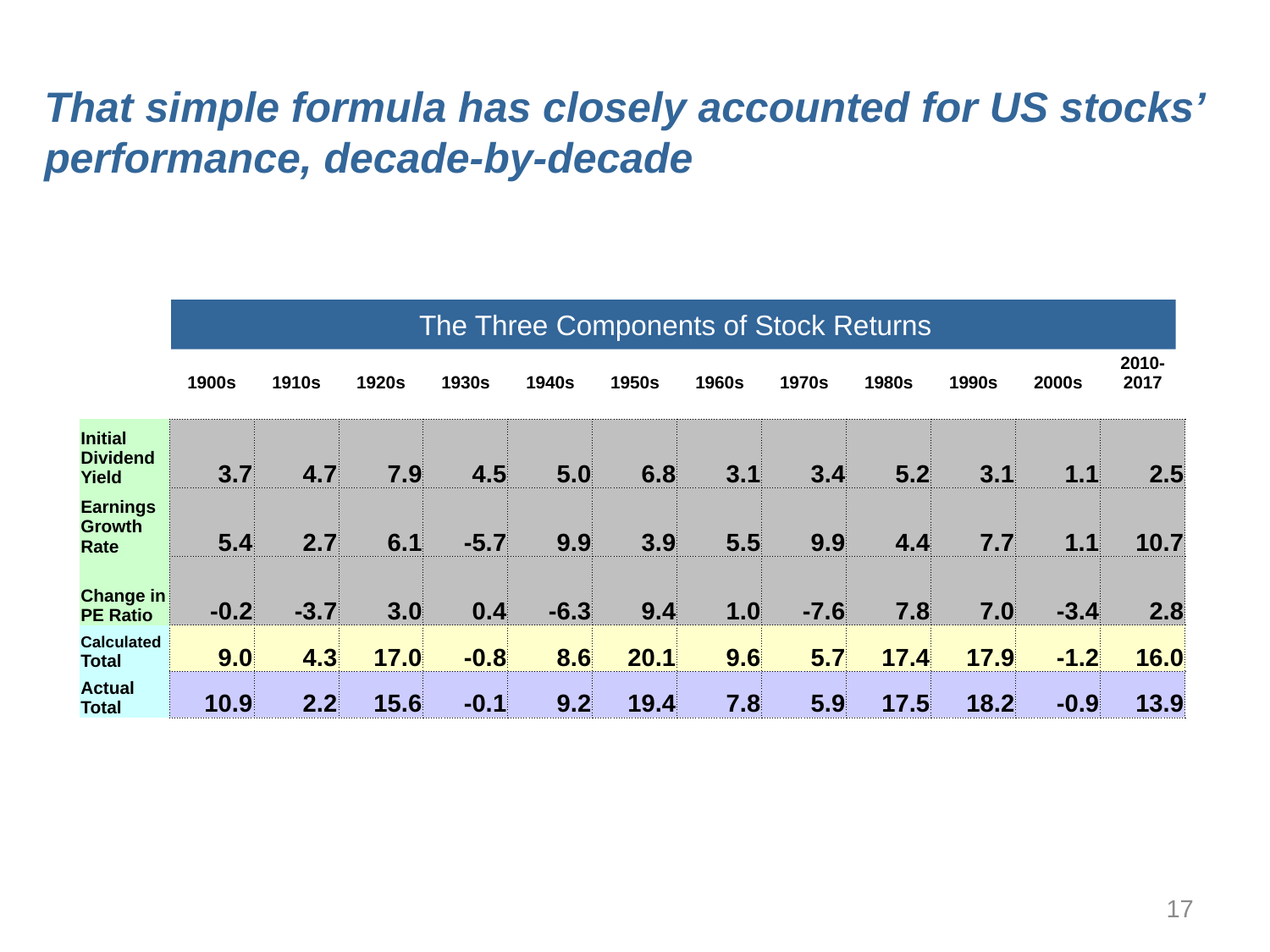

That simple formula has closely accounted for US stocks’ performance, decade-by-decade
The Three Components of Stock Returns
|  | 1900s | 1910s | 1920s | 1930s | 1940s | 1950s | 1960s | 1970s | 1980s | 1990s | 2000s | 2010-2017 |
| --- | --- | --- | --- | --- | --- | --- | --- | --- | --- | --- | --- | --- |
|  |  |  |  |  |  |  |  |  |  |  |  |  |
| Initial Dividend Yield | 3.7 | 4.7 | 7.9 | 4.5 | 5.0 | 6.8 | 3.1 | 3.4 | 5.2 | 3.1 | 1.1 | 2.5 |
| Earnings Growth Rate | 5.4 | 2.7 | 6.1 | -5.7 | 9.9 | 3.9 | 5.5 | 9.9 | 4.4 | 7.7 | 1.1 | 10.7 |
| Change in PE Ratio | -0.2 | -3.7 | 3.0 | 0.4 | -6.3 | 9.4 | 1.0 | -7.6 | 7.8 | 7.0 | -3.4 | 2.8 |
| Calculated Total | 9.0 | 4.3 | 17.0 | -0.8 | 8.6 | 20.1 | 9.6 | 5.7 | 17.4 | 17.9 | -1.2 | 16.0 |
| Actual Total | 10.9 | 2.2 | 15.6 | -0.1 | 9.2 | 19.4 | 7.8 | 5.9 | 17.5 | 18.2 | -0.9 | 13.9 |
17